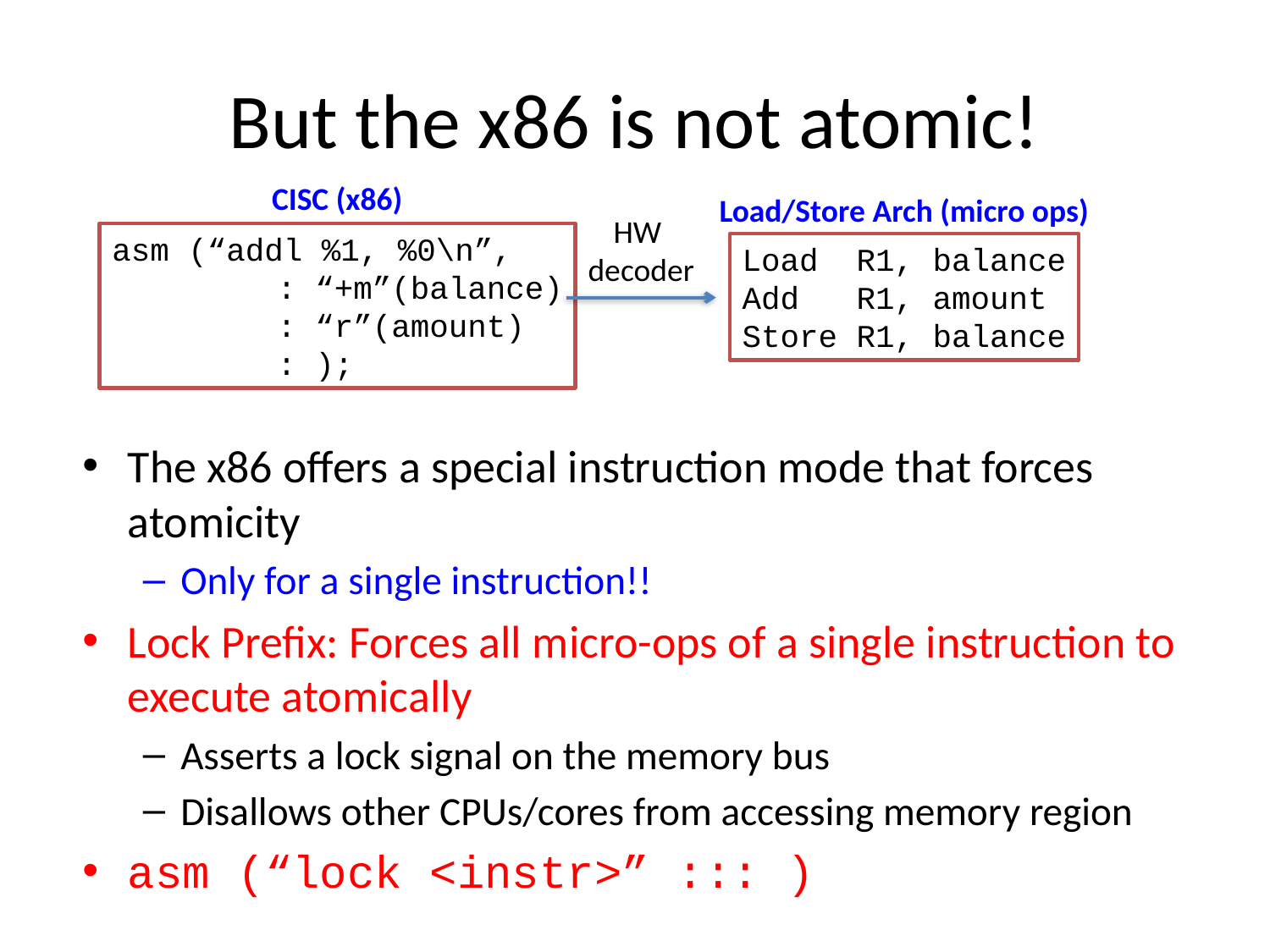

# But the x86 is not atomic!
CISC (x86)
Load/Store Arch (micro ops)
HW
decoder
asm (“addl %1, %0\n”,
	  : “+m”(balance)
	  : “r”(amount)
	  : );
Load  R1, balance
Add   R1, amount
Store R1, balance
The x86 offers a special instruction mode that forces atomicity
Only for a single instruction!!
Lock Prefix: Forces all micro-ops of a single instruction to execute atomically
Asserts a lock signal on the memory bus
Disallows other CPUs/cores from accessing memory region
asm (“lock <instr>” ::: )